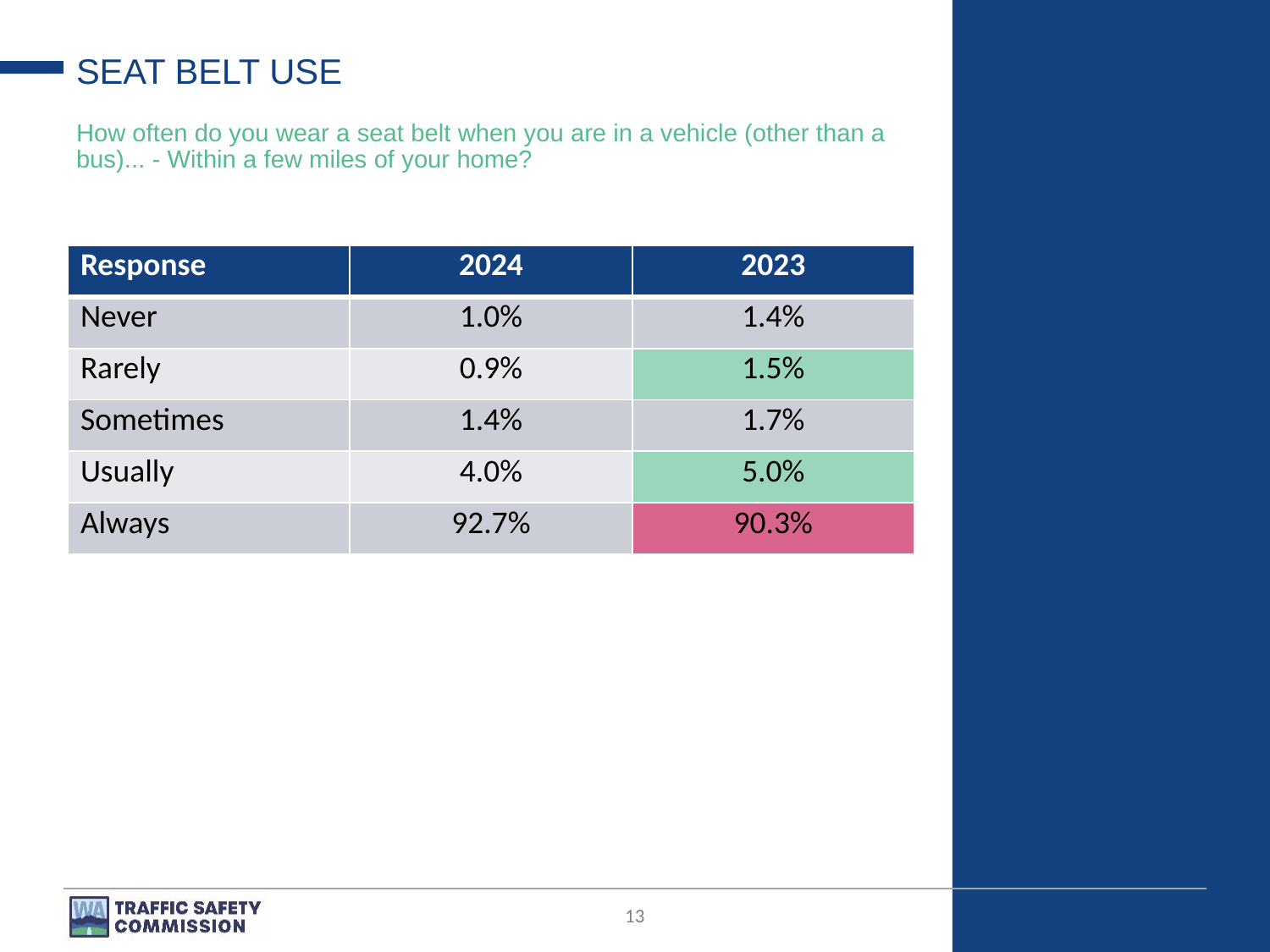

# SEAT BELT USE
How often do you wear a seat belt when you are in a vehicle (other than a bus)... - Within a few miles of your home?
| Response | 2024 | 2023 |
| --- | --- | --- |
| Never | 1.0% | 1.4% |
| Rarely | 0.9% | 1.5% |
| Sometimes | 1.4% | 1.7% |
| Usually | 4.0% | 5.0% |
| Always | 92.7% | 90.3% |